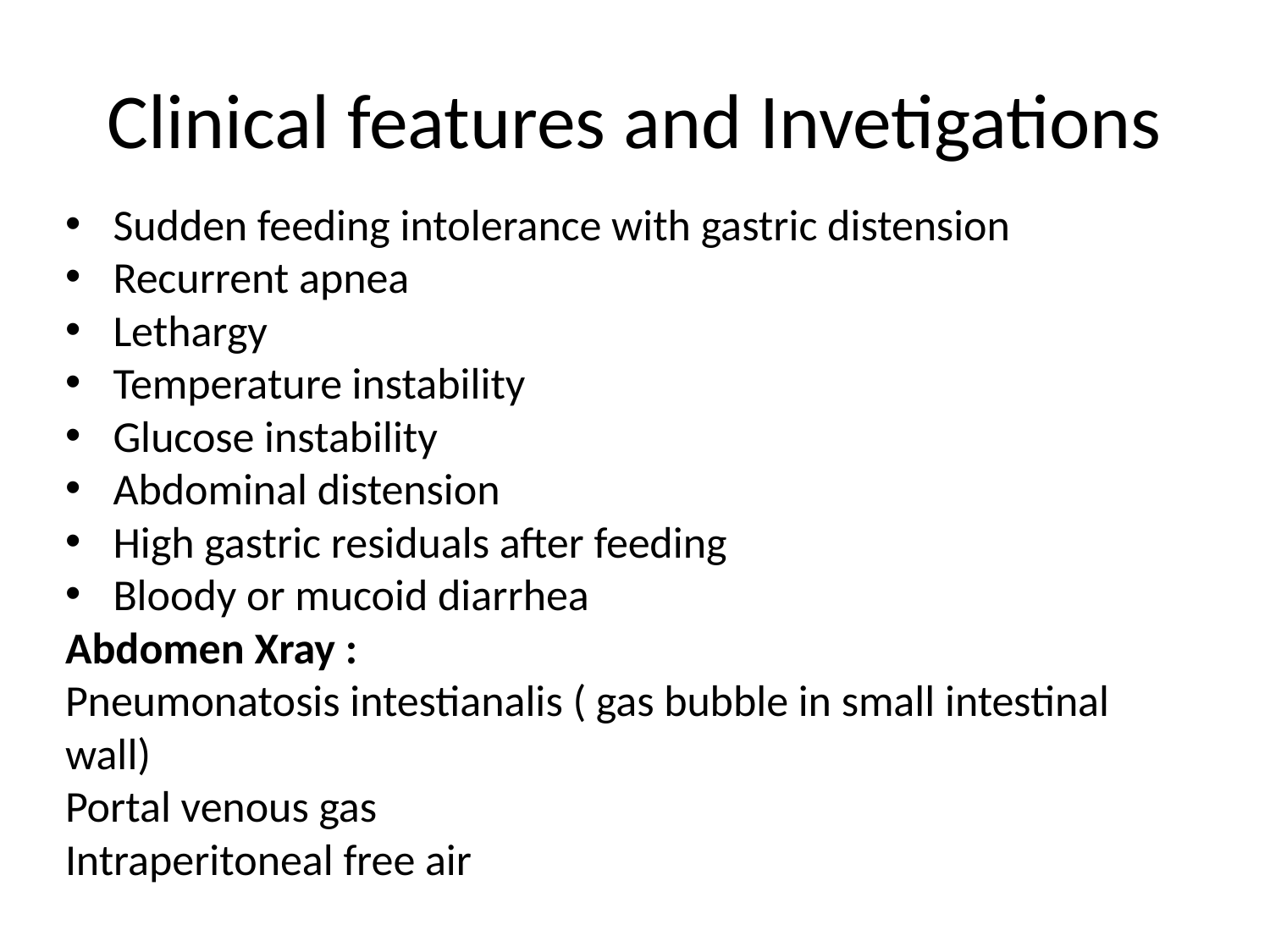

# Clinical features and Invetigations
Sudden feeding intolerance with gastric distension
Recurrent apnea
Lethargy
Temperature instability
Glucose instability
Abdominal distension
High gastric residuals after feeding
Bloody or mucoid diarrhea
Abdomen Xray :
Pneumonatosis intestianalis ( gas bubble in small intestinal wall)
Portal venous gas
Intraperitoneal free air